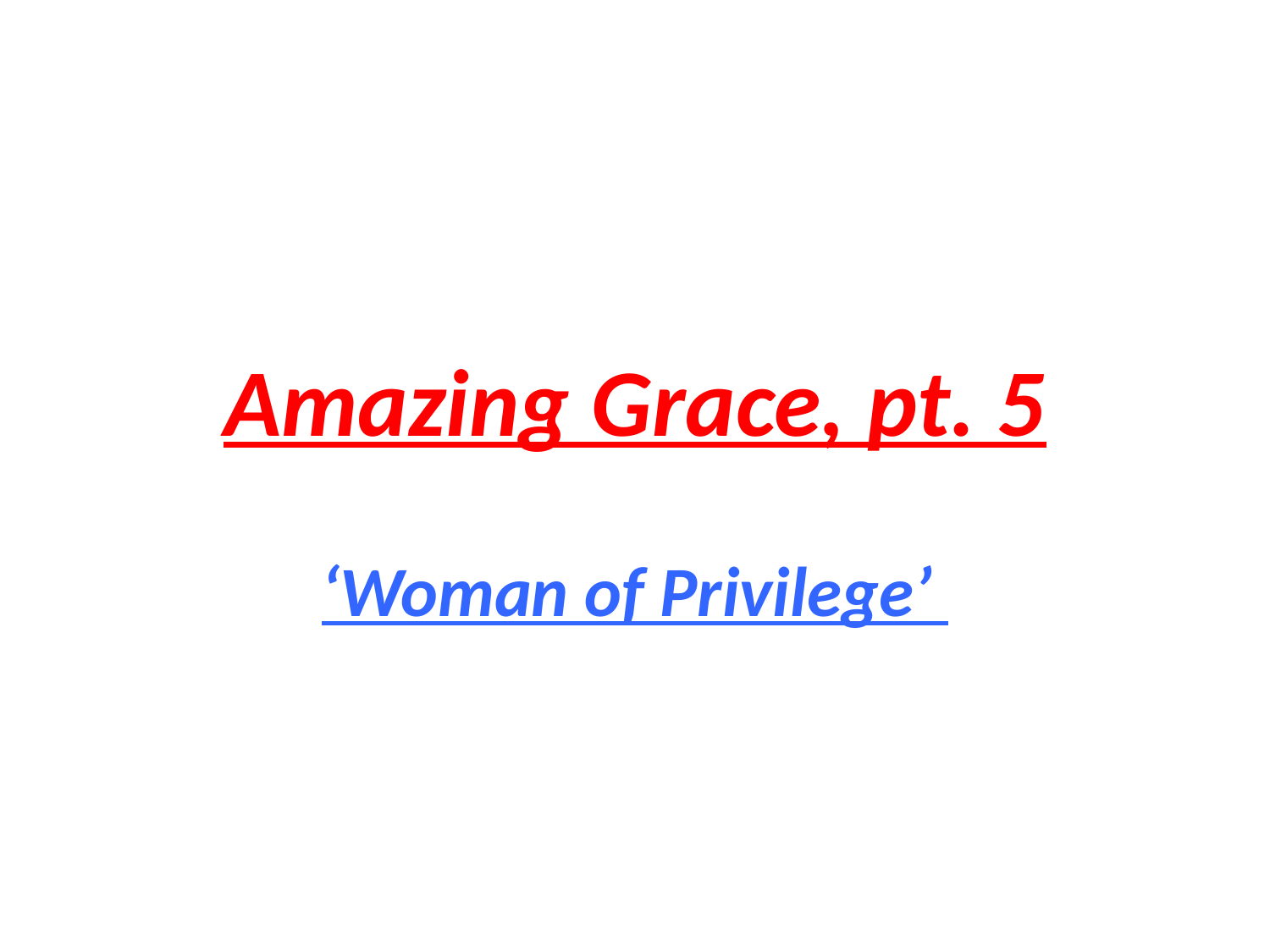

# Amazing Grace, pt. 5
‘Woman of Privilege’